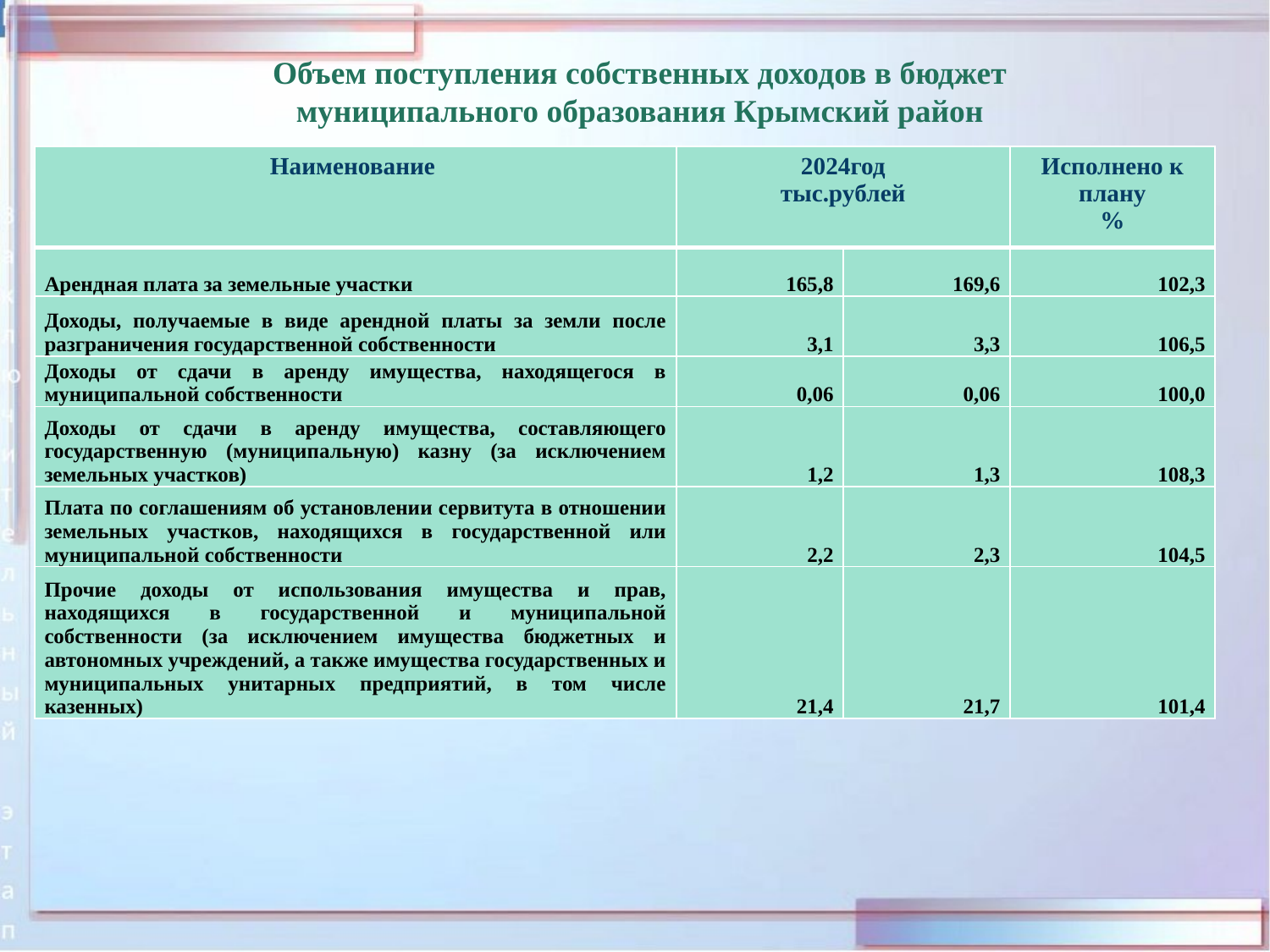

Объем поступления собственных доходов в бюджет муниципального образования Крымский район

| Наименование | 2024год тыс.рублей |  | Исполнено к плану % |
| --- | --- | --- | --- |
| Арендная плата за земельные участки | 165,8 | 169,6 | 102,3 |
| Доходы, получаемые в виде арендной платы за земли после разграничения государственной собственности | 3,1 | 3,3 | 106,5 |
| Доходы от сдачи в аренду имущества, находящегося в муниципальной собственности | 0,06 | 0,06 | 100,0 |
| Доходы от сдачи в аренду имущества, составляющего государственную (муниципальную) казну (за исключением земельных участков) | 1,2 | 1,3 | 108,3 |
| Плата по соглашениям об установлении сервитута в отношении земельных участков, находящихся в государственной или муниципальной собственности | 2,2 | 2,3 | 104,5 |
| Прочие доходы от использования имущества и прав, находящихся в государственной и муниципальной собственности (за исключением имущества бюджетных и автономных учреждений, а также имущества государственных и муниципальных унитарных предприятий, в том числе казенных) | 21,4 | 21,7 | 101,4 |